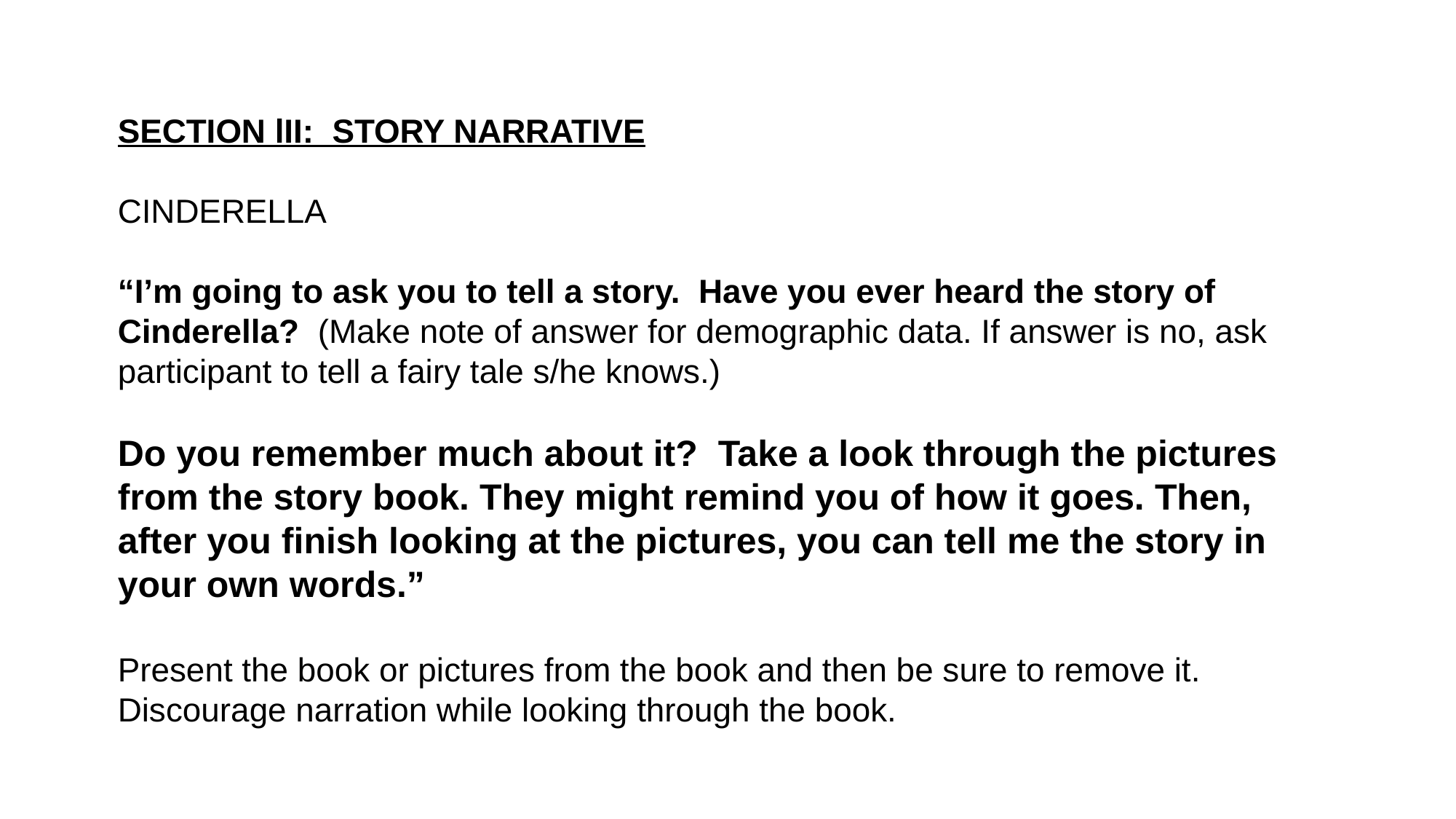

SECTION lII:  STORY NARRATIVE

CINDERELLA

“I’m going to ask you to tell a story.  Have you ever heard the story of Cinderella?  (Make note of answer for demographic data. If answer is no, ask participant to tell a fairy tale s/he knows.)

Do you remember much about it?  Take a look through the pictures from the story book. They might remind you of how it goes. Then, after you finish looking at the pictures, you can tell me the story in your own words.”

Present the book or pictures from the book and then be sure to remove it. Discourage narration while looking through the book.